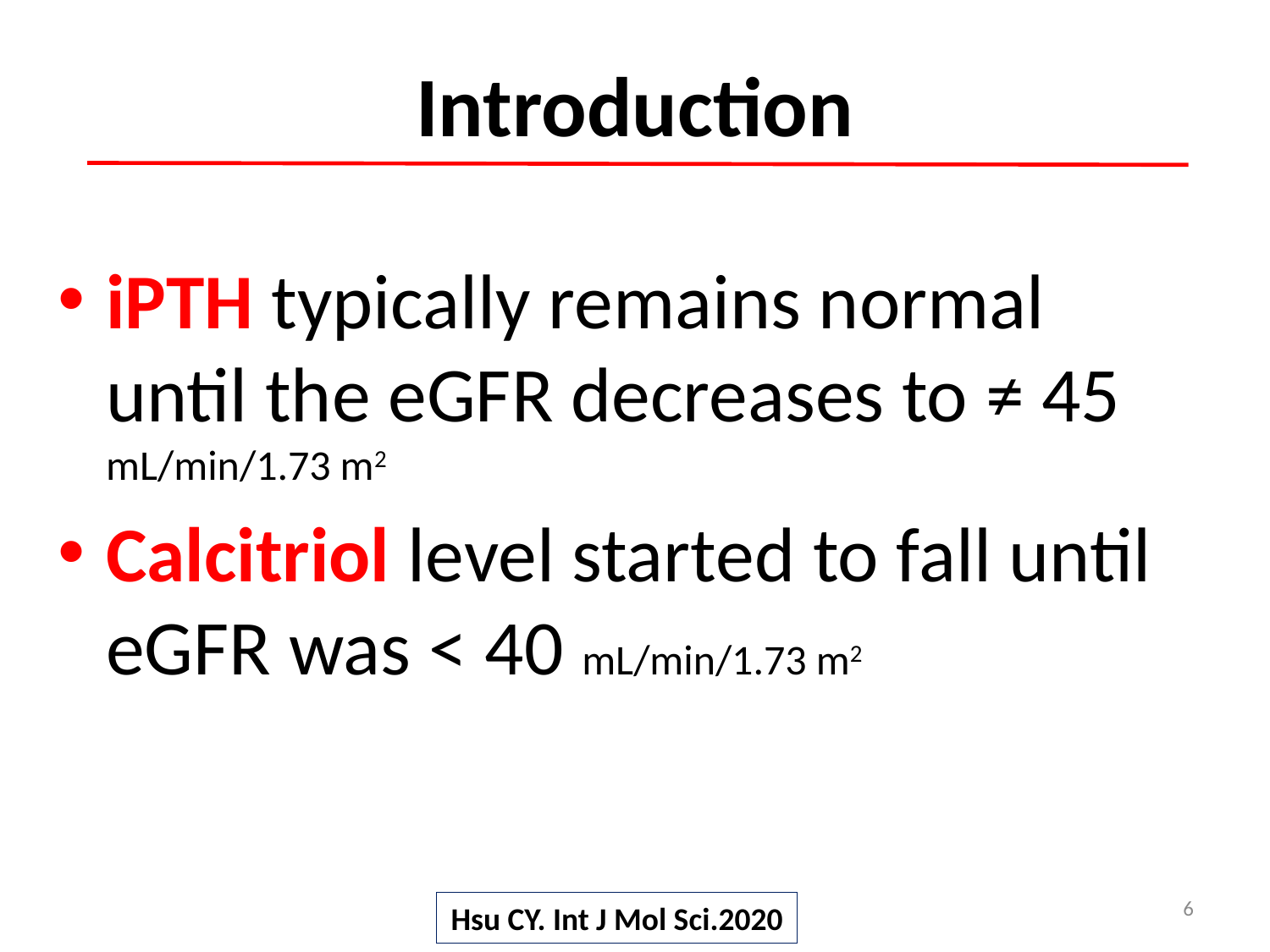

# Introduction
iPTH typically remains normal until the eGFR decreases to ≠ 45 mL/min/1.73 m2
Calcitriol level started to fall until eGFR was < 40 mL/min/1.73 m2

6
Hsu CY. Int J Mol Sci.2020